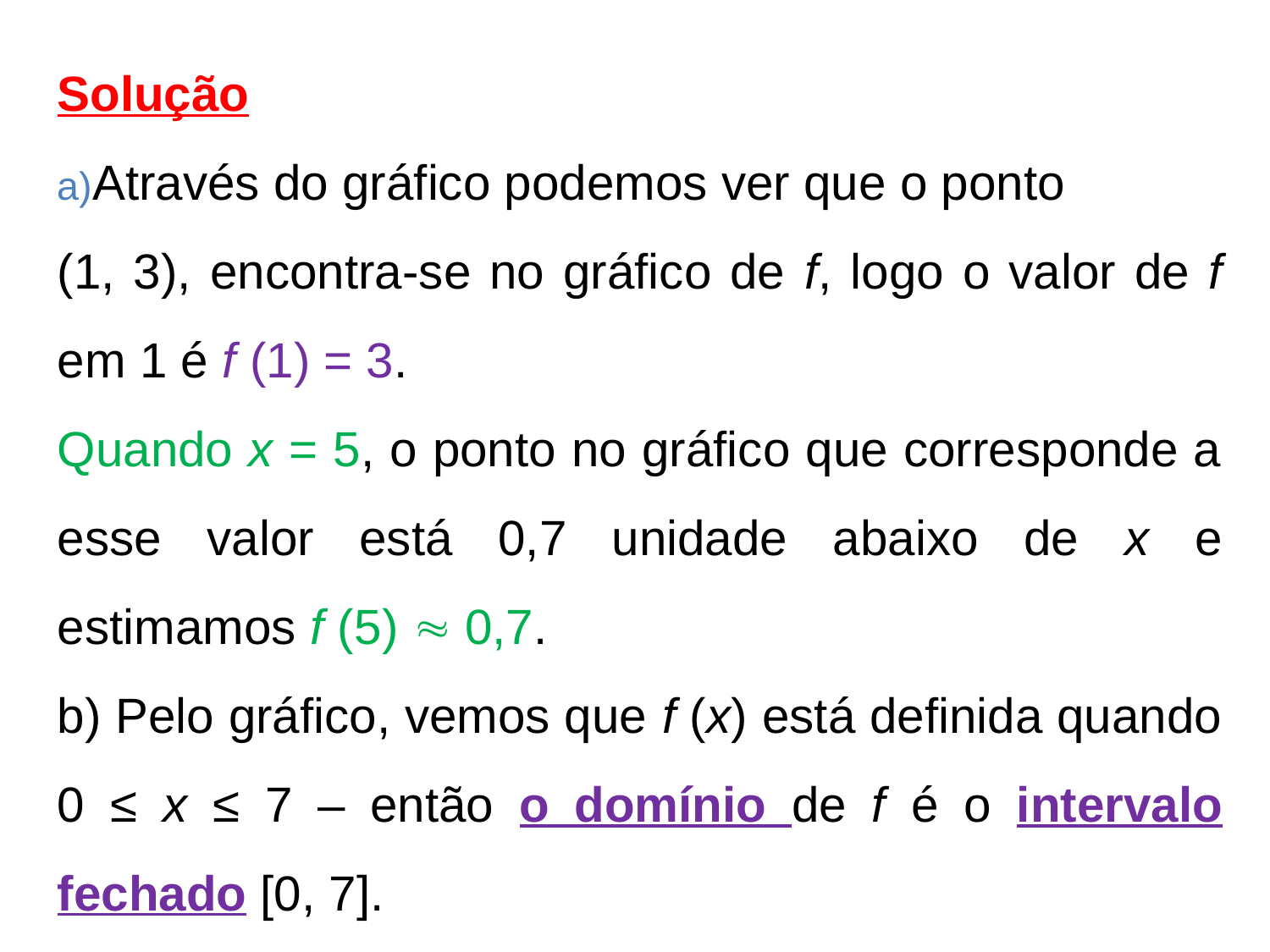

Solução
Através do gráfico podemos ver que o ponto
(1, 3), encontra-se no gráfico de f, logo o valor de f em 1 é f (1) = 3.
Quando x = 5, o ponto no gráfico que corresponde a esse valor está 0,7 unidade abaixo de x e estimamos f (5) ≈ 0,7.
b) Pelo gráfico, vemos que f (x) está definida quando 0 ≤ x ≤ 7 – então o domínio de f é o intervalo fechado [0, 7].

Encontre os valores de f (1) e f (5).
Quais são o domínio e a imagem de f ?